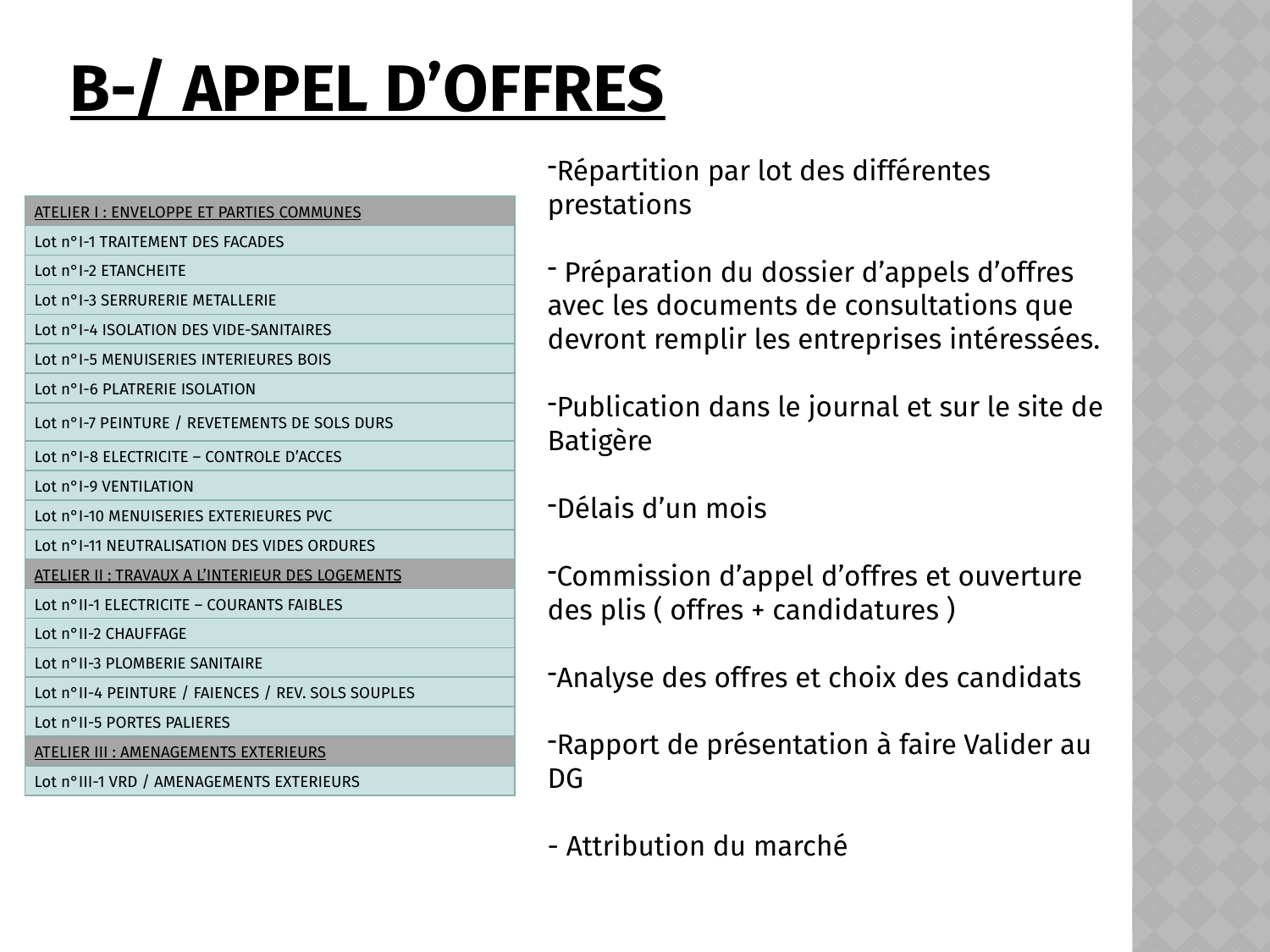

# B-/ Appel d’offres
Répartition par lot des différentes prestations

 Préparation du dossier d’appels d’offres avec les documents de consultations que devront remplir les entreprises intéressées.

Publication dans le journal et sur le site de Batigère

Délais d’un mois

Commission d’appel d’offres et ouverture des plis ( offres + candidatures )

Analyse des offres et choix des candidats

Rapport de présentation à faire Valider au DG

- Attribution du marché

| ATELIER I : ENVELOPPE ET PARTIES COMMUNES |
| --- |
| Lot n°I-1 TRAITEMENT DES FACADES |
| Lot n°I-2 ETANCHEITE |
| Lot n°I-3 SERRURERIE METALLERIE |
| Lot n°I-4 ISOLATION DES VIDE-SANITAIRES |
| Lot n°I-5 MENUISERIES INTERIEURES BOIS |
| Lot n°I-6 PLATRERIE ISOLATION |
| Lot n°I-7 PEINTURE / REVETEMENTS DE SOLS DURS |
| Lot n°I-8 ELECTRICITE – CONTROLE D’ACCES |
| Lot n°I-9 VENTILATION |
| Lot n°I-10 MENUISERIES EXTERIEURES PVC |
| Lot n°I-11 NEUTRALISATION DES VIDES ORDURES |
| ATELIER II : TRAVAUX A L’INTERIEUR DES LOGEMENTS |
| Lot n°II-1 ELECTRICITE – COURANTS FAIBLES |
| Lot n°II-2 CHAUFFAGE |
| Lot n°II-3 PLOMBERIE SANITAIRE |
| Lot n°II-4 PEINTURE / FAIENCES / REV. SOLS SOUPLES |
| Lot n°II-5 PORTES PALIERES |
| ATELIER III : AMENAGEMENTS EXTERIEURS |
| Lot n°III-1 VRD / AMENAGEMENTS EXTERIEURS |